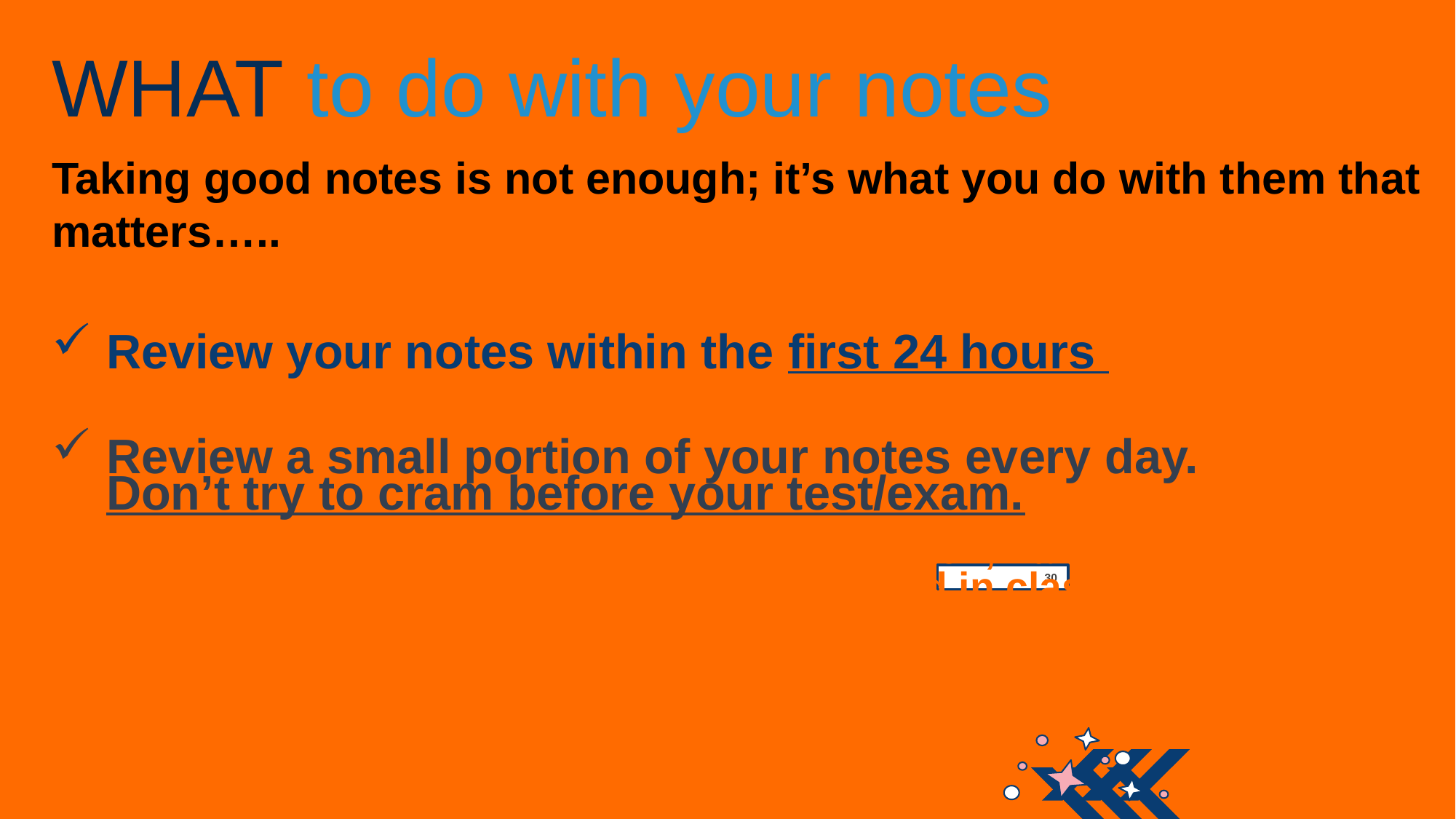

WHAT to do with your notes
Taking good notes is not enough; it’s what you do with them that matters…..

Review your notes within the first 24 hours

Review a small portion of your notes every day. Don’t try to cram before your test/exam.
As you’re doing assigned reading or research, have your notes on hand and notice repetition. If it was covered in class and it’s in your assigned reading, there’s a good chance it’ll be used in some form of assessment.
30